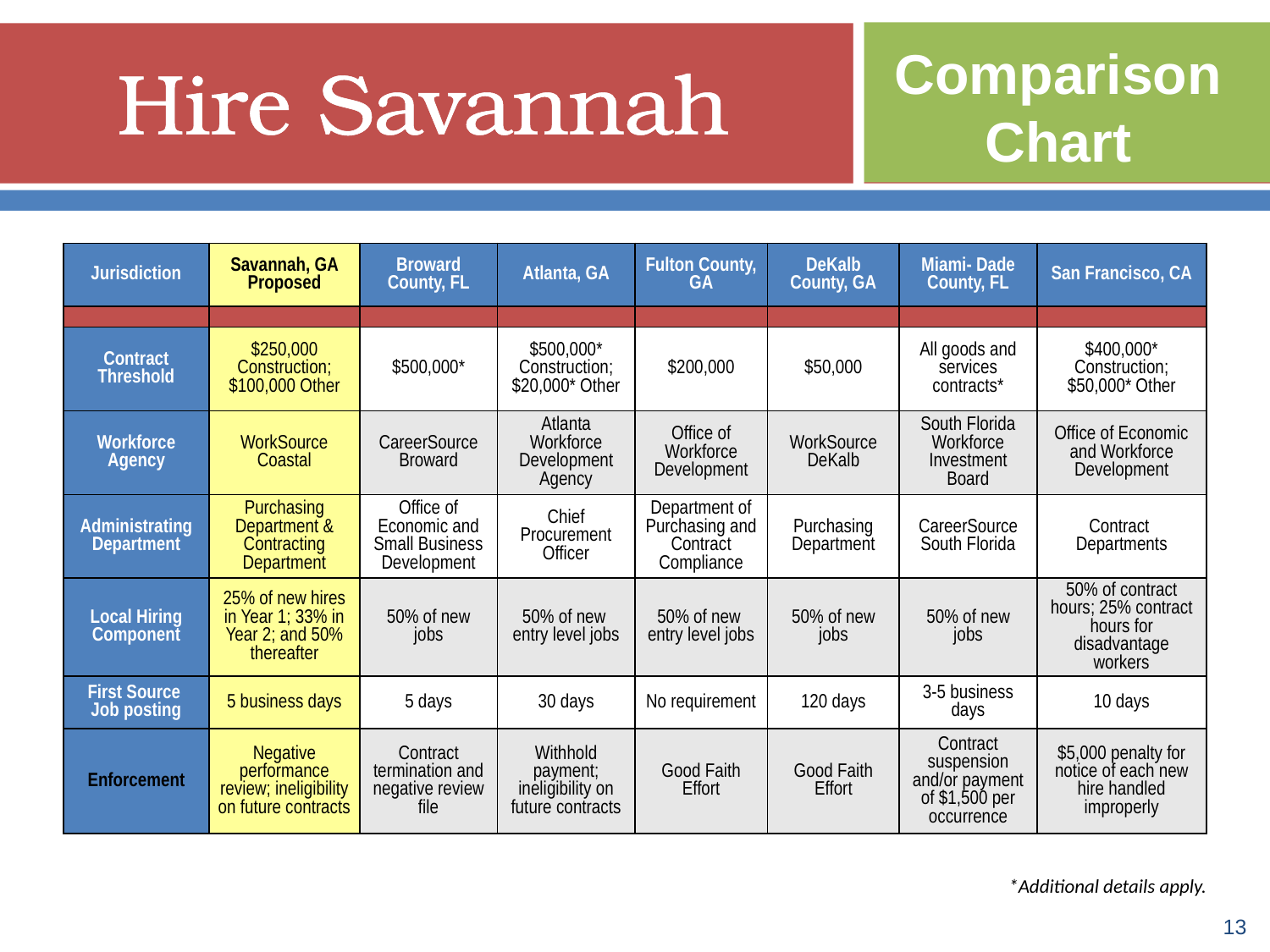

# Hire Savannah
Comparison Chart
| Jurisdiction | Savannah, GA Proposed | Broward County, FL | Atlanta, GA | Fulton County, GA | DeKalb County, GA | Miami- Dade County, FL | San Francisco, CA |
| --- | --- | --- | --- | --- | --- | --- | --- |
|  |  |  |  |  |  |  |  |
| Contract Threshold | $250,000 Construction; $100,000 Other | $500,000\* | $500,000\* Construction; $20,000\* Other | $200,000 | $50,000 | All goods and services contracts\* | $400,000\* Construction; $50,000\* Other |
| Workforce Agency | WorkSource Coastal | CareerSource Broward | Atlanta Workforce Development Agency | Office of Workforce Development | WorkSource DeKalb | South Florida Workforce Investment Board | Office of Economic and Workforce Development |
| Administrating Department | Purchasing Department & Contracting Department | Office of Economic and Small Business Development | Chief Procurement Officer | Department of Purchasing and Contract Compliance | Purchasing Department | CareerSource South Florida | Contract Departments |
| Local Hiring Component | 25% of new hires in Year 1; 33% in Year 2; and 50% thereafter | 50% of new jobs | 50% of new entry level jobs | 50% of new entry level jobs | 50% of new jobs | 50% of new jobs | 50% of contract hours; 25% contract hours for disadvantage workers |
| First Source Job posting | 5 business days | 5 days | 30 days | No requirement | 120 days | 3-5 business days | 10 days |
| Enforcement | Negative performance review; ineligibility on future contracts | Contract termination and negative review file | Withhold payment; ineligibility on future contracts | Good Faith Effort | Good Faith Effort | Contract suspension and/or payment of $1,500 per occurrence | $5,000 penalty for notice of each new hire handled improperly |
*Additional details apply.
13